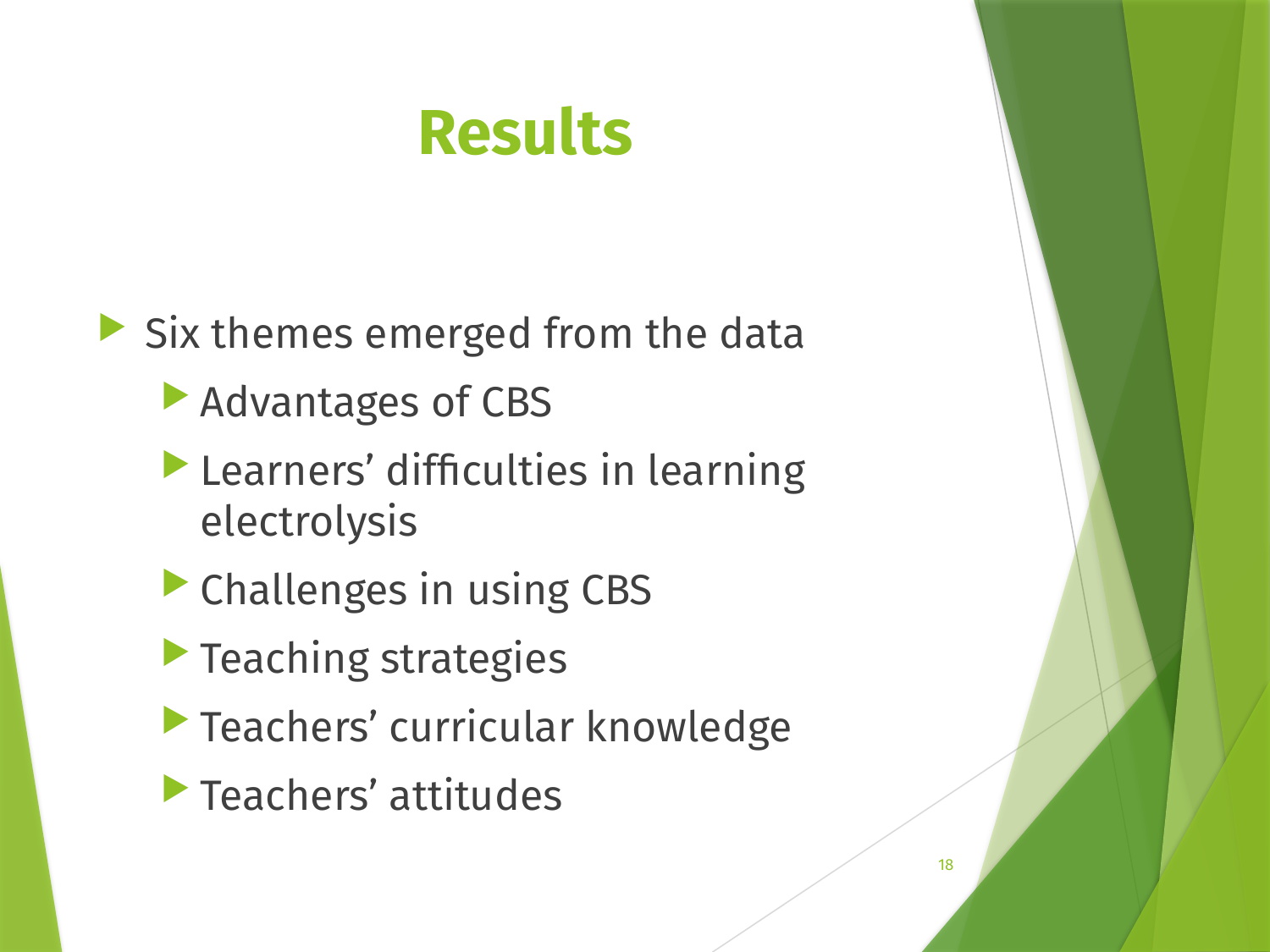

# Results
Six themes emerged from the data
Advantages of CBS
Learners’ difficulties in learning electrolysis
Challenges in using CBS
Teaching strategies
Teachers’ curricular knowledge
Teachers’ attitudes
18